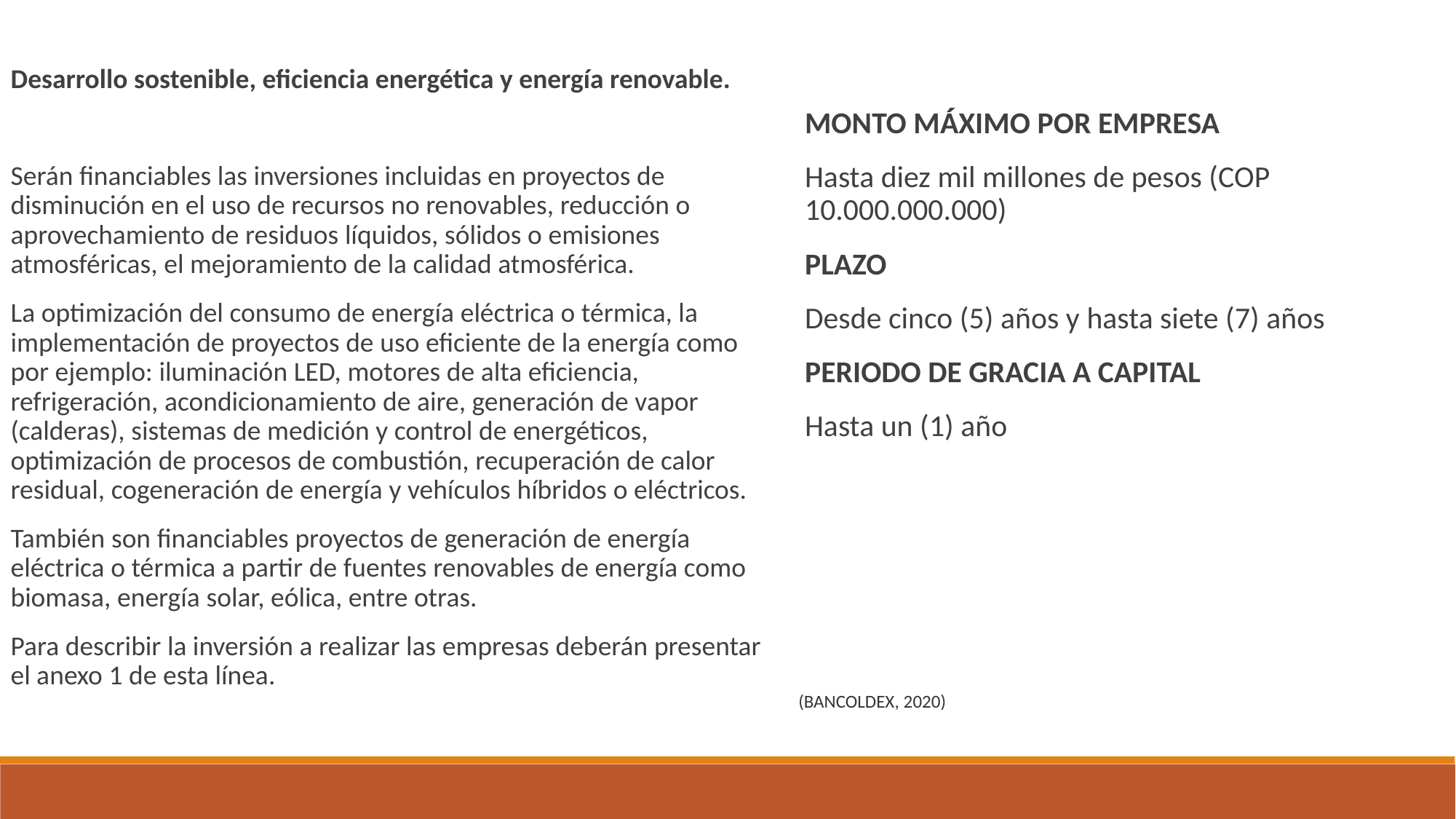

Desarrollo sostenible, eficiencia energética y energía renovable.

Serán financiables las inversiones incluidas en proyectos de disminución en el uso de recursos no renovables, reducción o aprovechamiento de residuos líquidos, sólidos o emisiones atmosféricas, el mejoramiento de la calidad atmosférica.
La optimización del consumo de energía eléctrica o térmica, la implementación de proyectos de uso eficiente de la energía como por ejemplo: iluminación LED, motores de alta eficiencia, refrigeración, acondicionamiento de aire, generación de vapor (calderas), sistemas de medición y control de energéticos, optimización de procesos de combustión, recuperación de calor residual, cogeneración de energía y vehículos híbridos o eléctricos.
También son financiables proyectos de generación de energía eléctrica o térmica a partir de fuentes renovables de energía como biomasa, energía solar, eólica, entre otras.
Para describir la inversión a realizar las empresas deberán presentar el anexo 1 de esta línea.

MONTO MÁXIMO POR EMPRESA
Hasta diez mil millones de pesos (COP 10.000.000.000)
PLAZO
Desde cinco (5) años y hasta siete (7) años
PERIODO DE GRACIA A CAPITAL
Hasta un (1) año
 (BANCOLDEX, 2020)